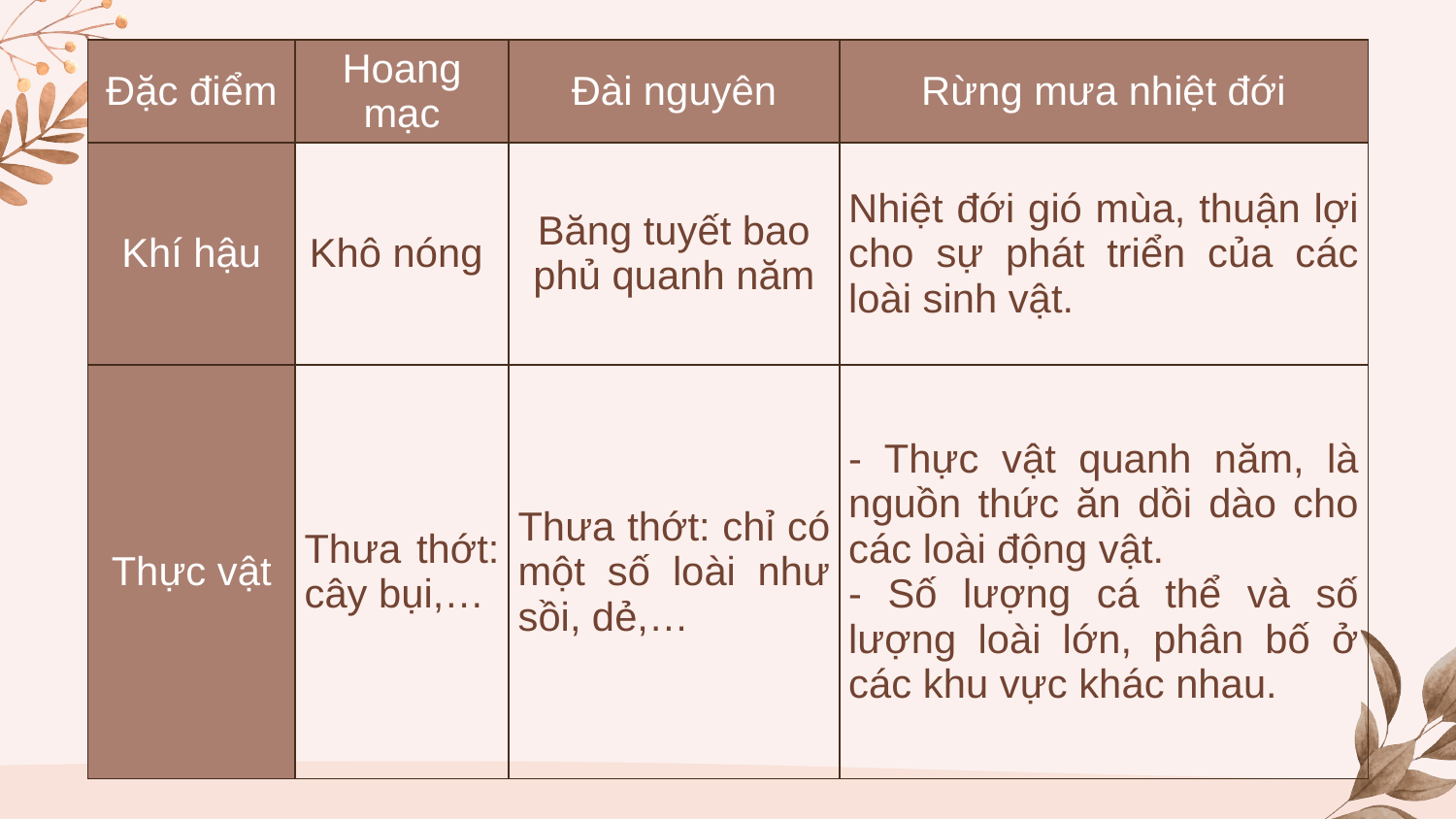

| Đặc điểm | Hoang mạc | Đài nguyên | Rừng mưa nhiệt đới |
| --- | --- | --- | --- |
| Khí hậu | Khô nóng | Băng tuyết bao phủ quanh năm | Nhiệt đới gió mùa, thuận lợi cho sự phát triển của các loài sinh vật. |
| Thực vật | Thưa thớt: cây bụi,… | Thưa thớt: chỉ có một số loài như sồi, dẻ,… | - Thực vật quanh năm, là nguồn thức ăn dồi dào cho các loài động vật. - Số lượng cá thể và số lượng loài lớn, phân bố ở các khu vực khác nhau. |